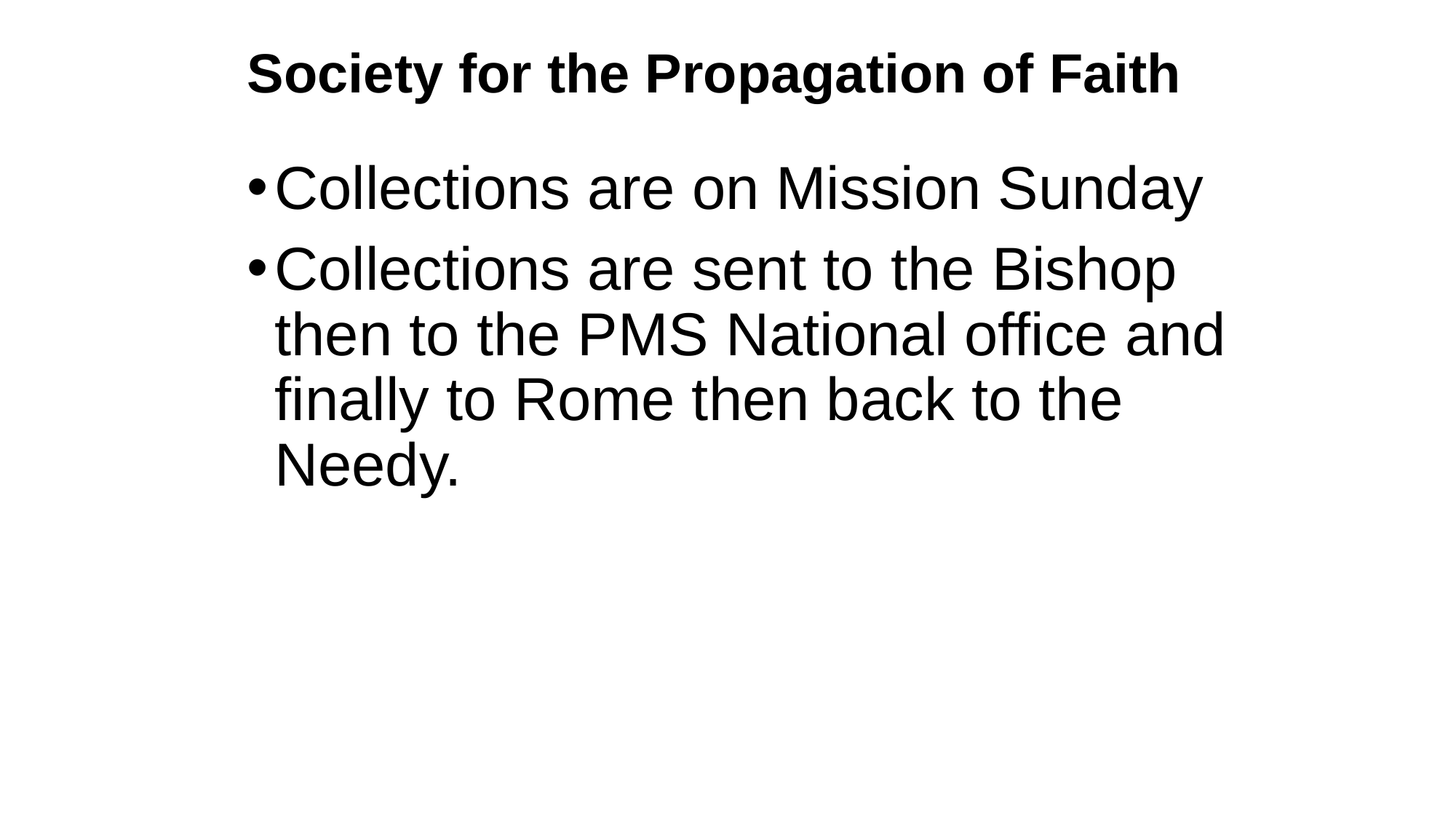

# Society for the Propagation of Faith
Collections are on Mission Sunday
Collections are sent to the Bishop then to the PMS National office and finally to Rome then back to the Needy.